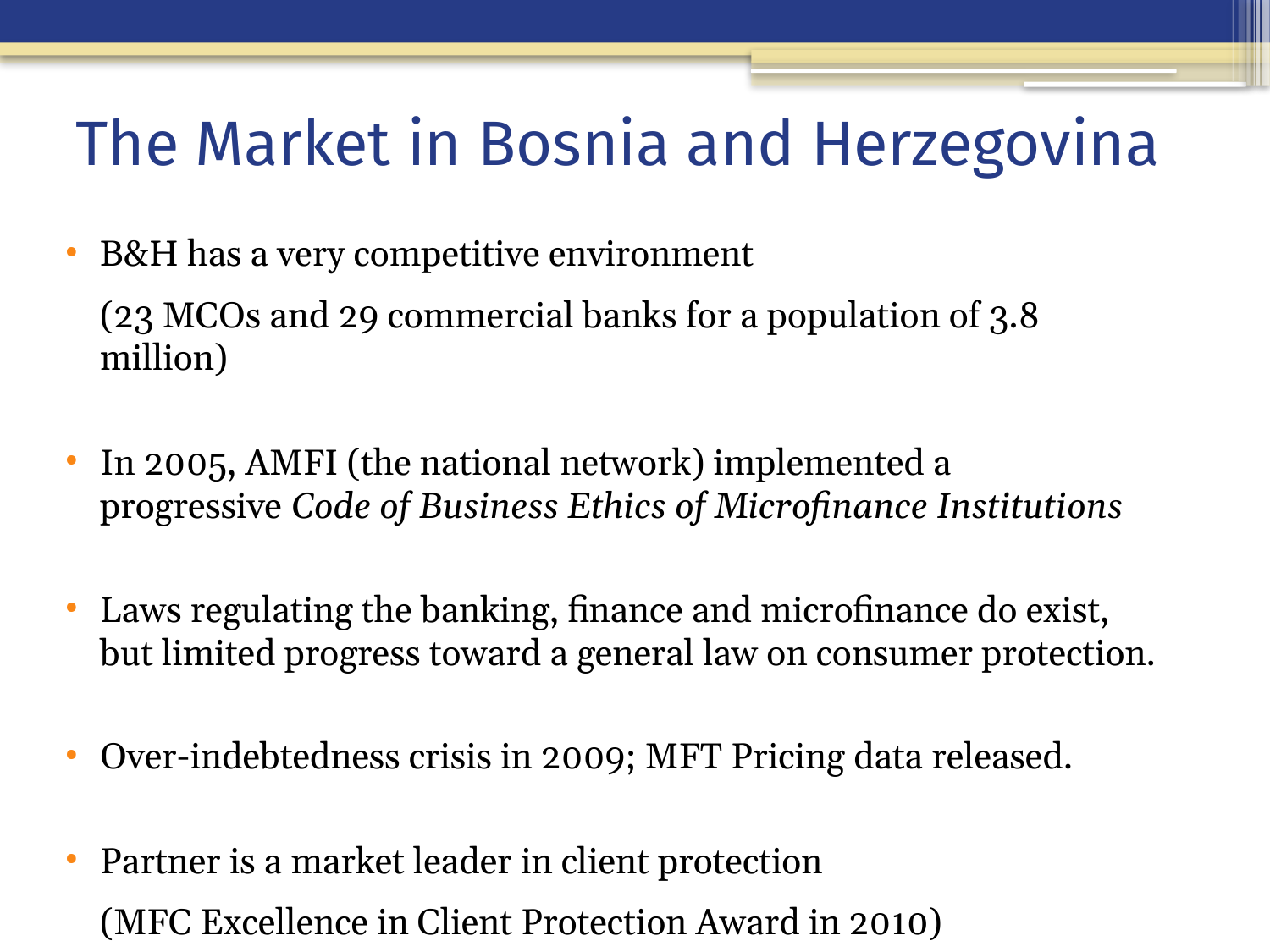

# The Market in Bosnia and Herzegovina
B&H has a very competitive environment
	(23 MCOs and 29 commercial banks for a population of 3.8 million)

In 2005, AMFI (the national network) implemented a progressive Code of Business Ethics of Microfinance Institutions

Laws regulating the banking, finance and microfinance do exist, but limited progress toward a general law on consumer protection.

Over-indebtedness crisis in 2009; MFT Pricing data released.

Partner is a market leader in client protection
	(MFC Excellence in Client Protection Award in 2010)